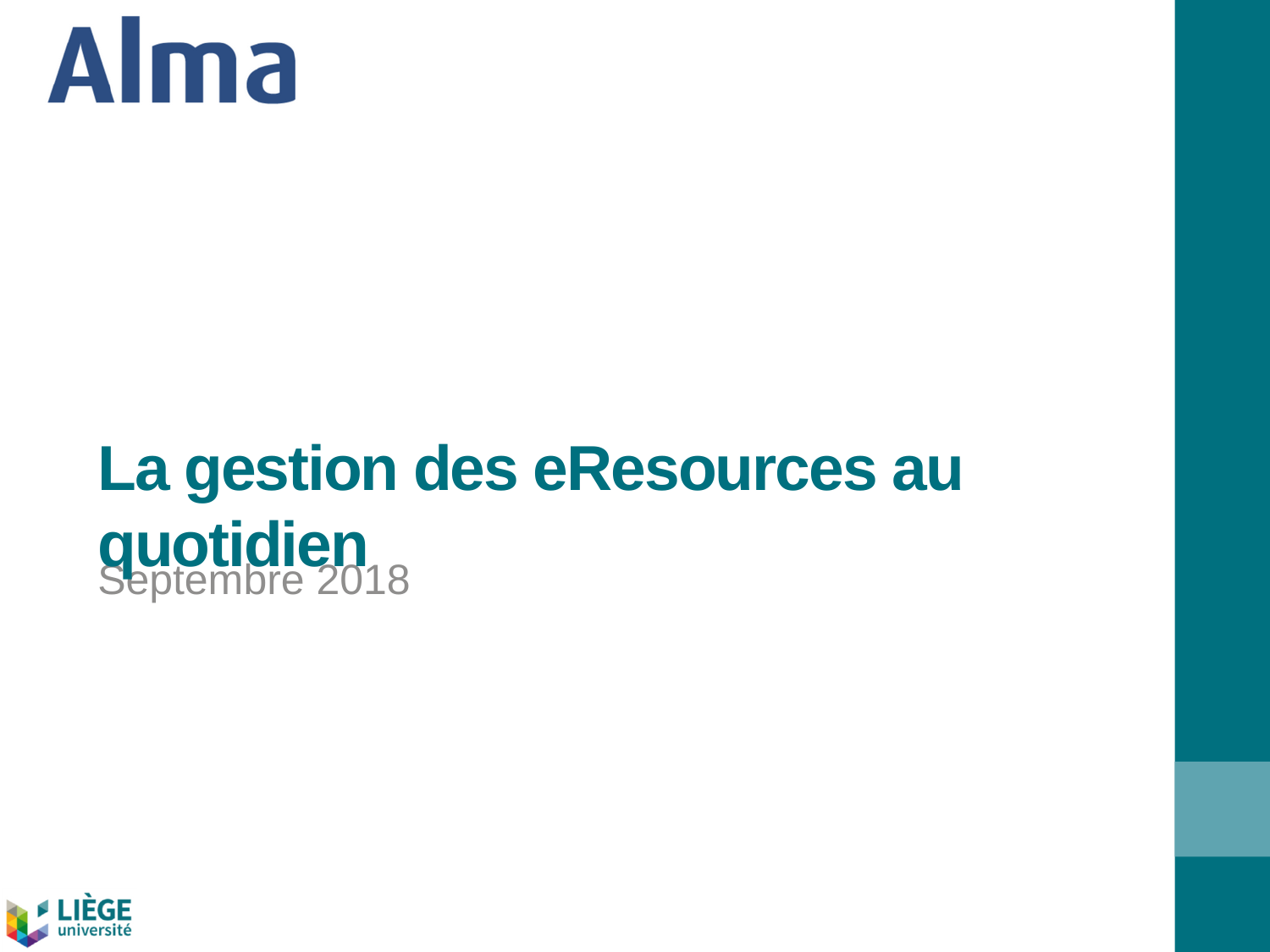

# La gestion des eResources au quotidien
Septembre 2018